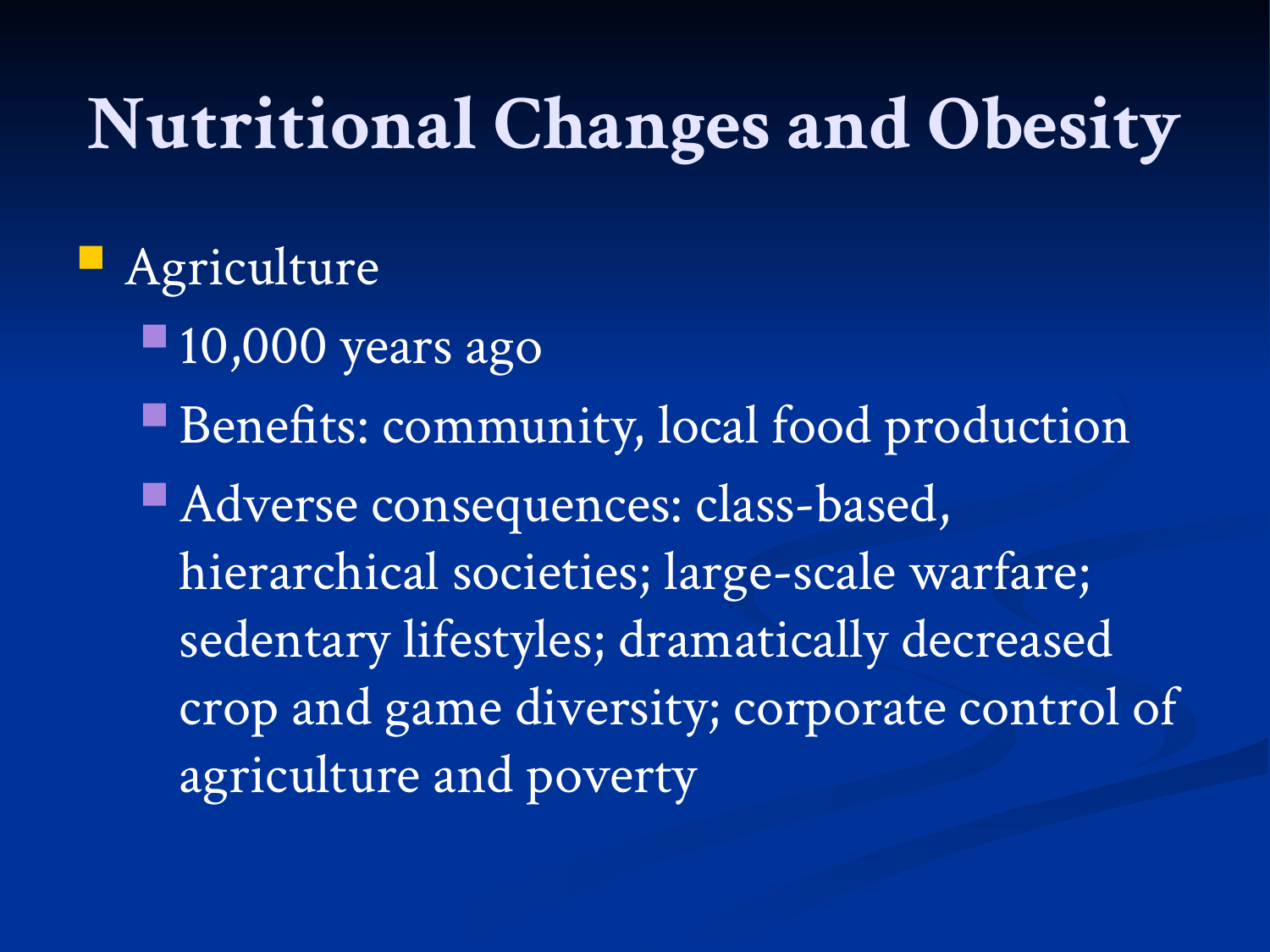

# Nutritional Changes and Obesity
Agriculture
10,000 years ago
Benefits: community, local food production
Adverse consequences: class-based, hierarchical societies; large-scale warfare; sedentary lifestyles; dramatically decreased crop and game diversity; corporate control of agriculture and poverty